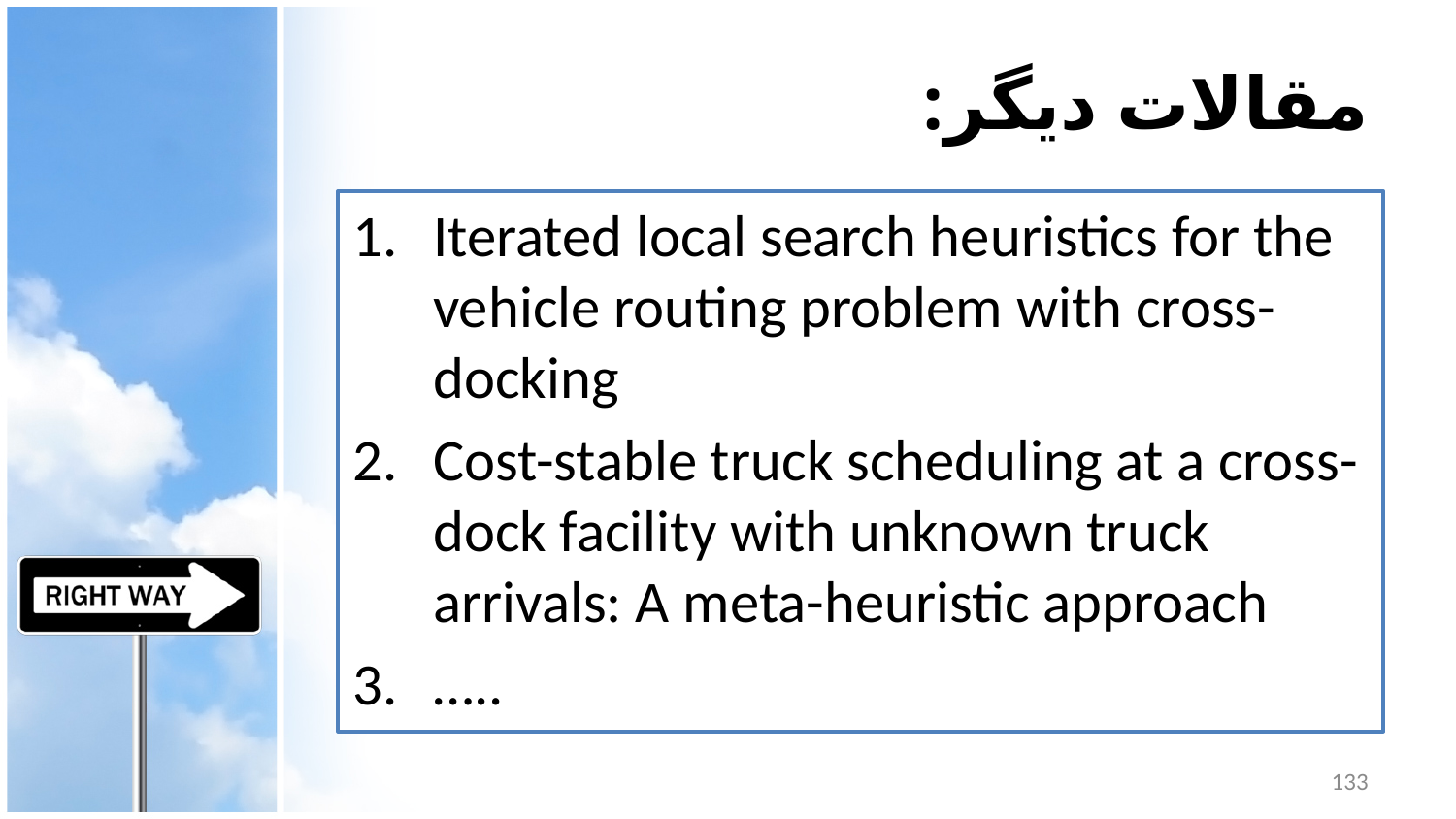

# مقالات دیگر:
Iterated local search heuristics for the vehicle routing problem with cross-docking
Cost-stable truck scheduling at a cross-dock facility with unknown truck arrivals: A meta-heuristic approach
…..
133